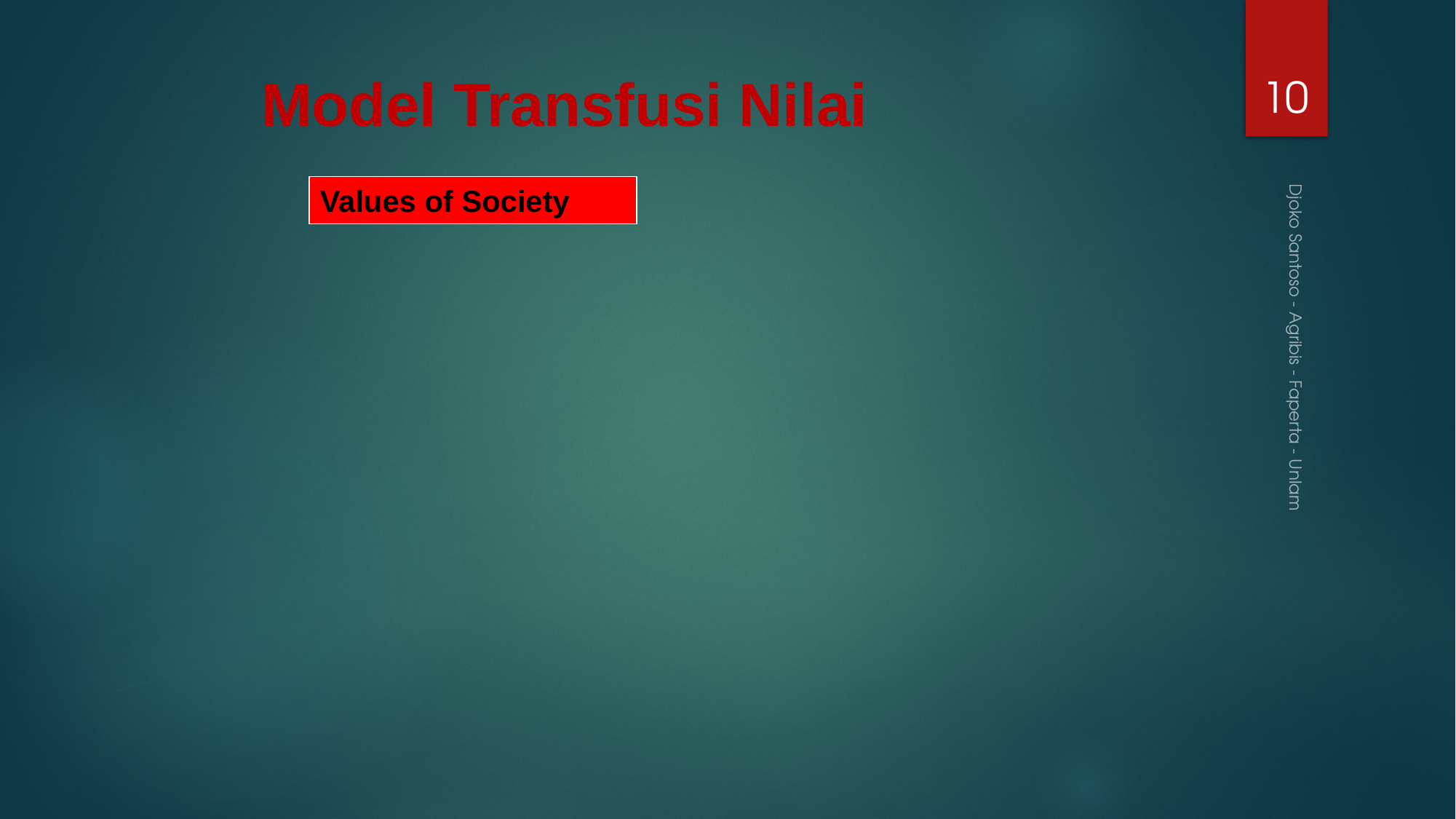

10
Model Transfusi Nilai
Values of Society
Djoko Santoso - Agribis - Faperta - Unlam